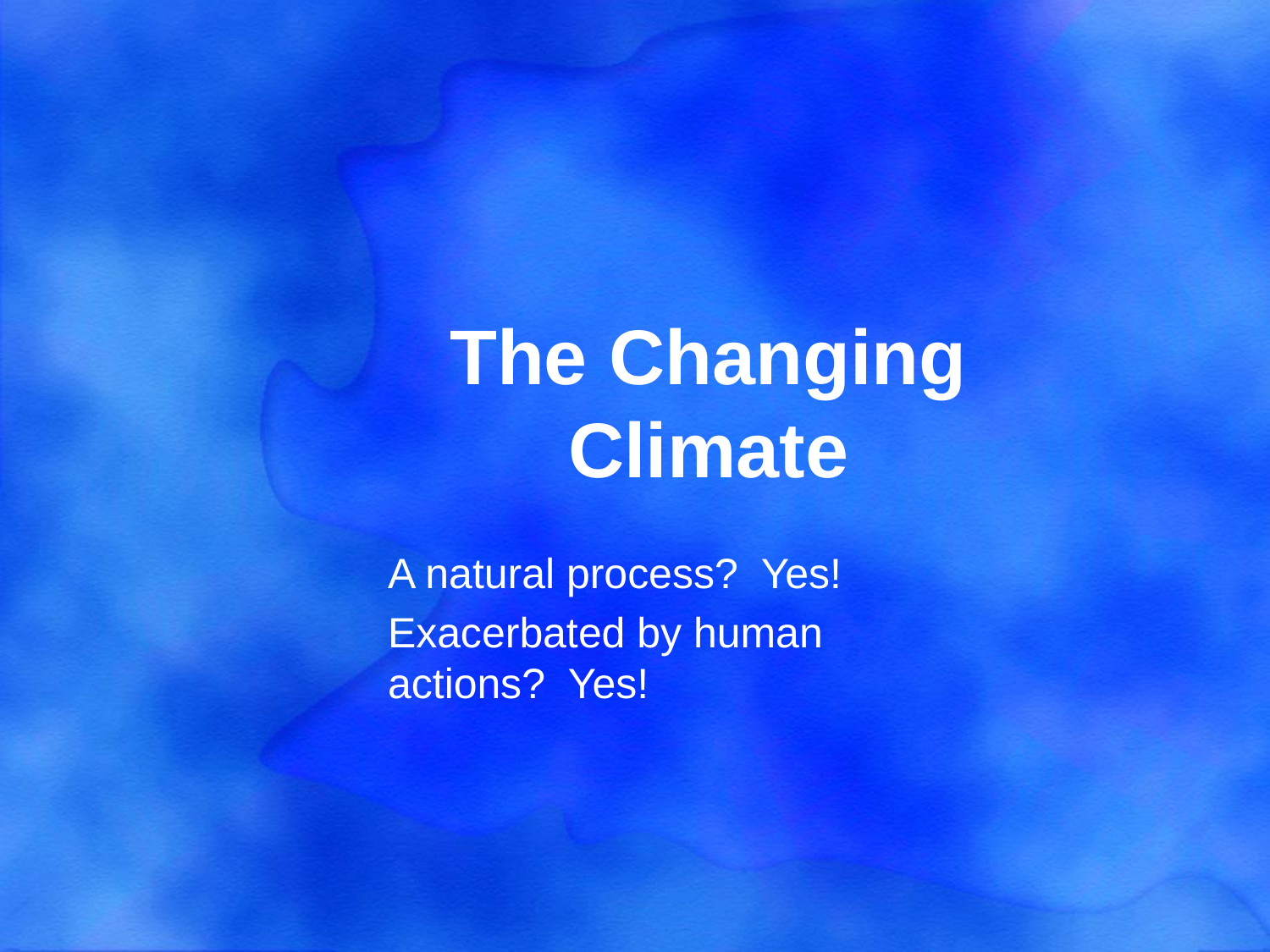

# The Changing Climate
A natural process?  Yes!
Exacerbated by human actions?  Yes!